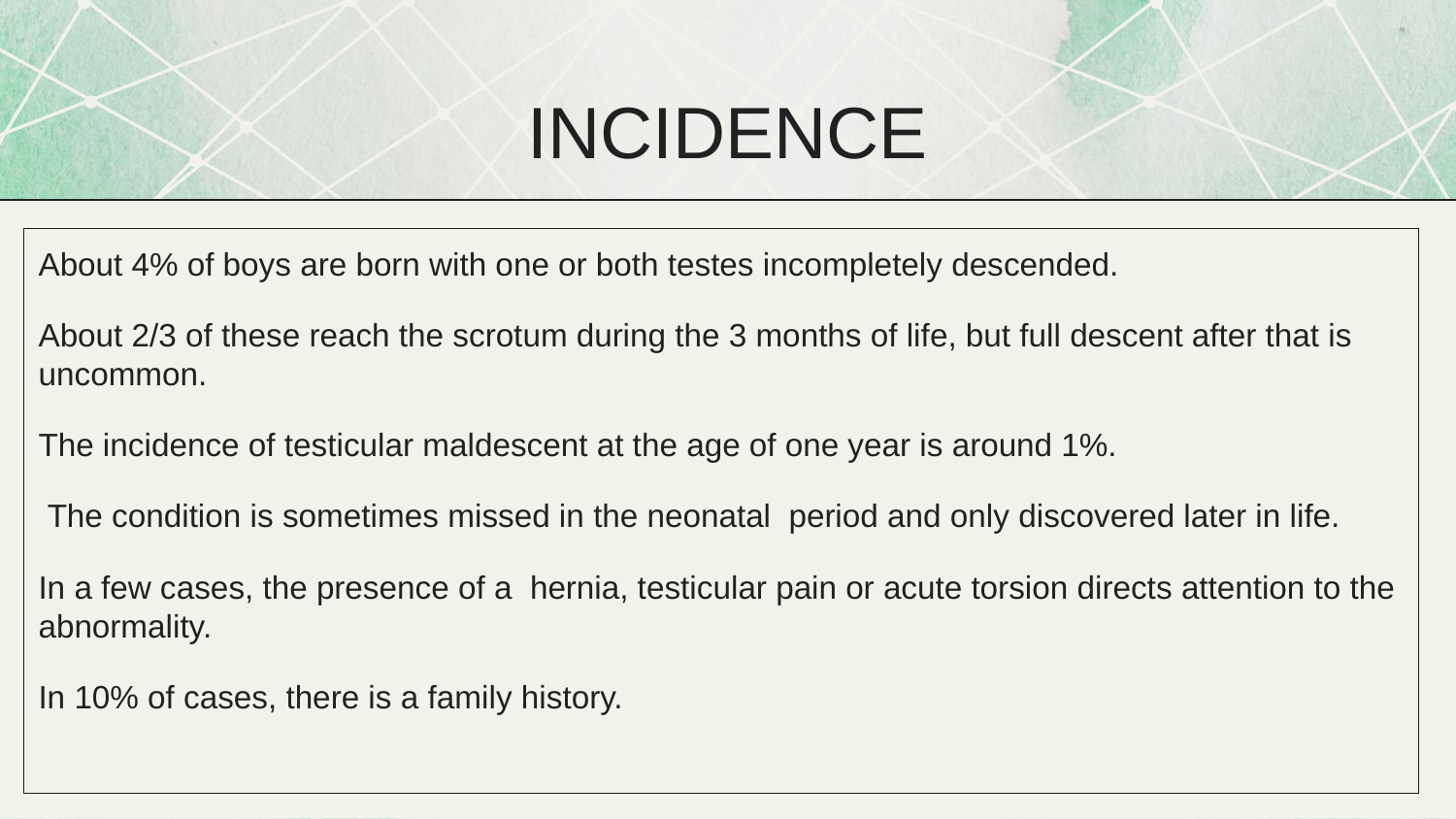

# INCIDENCE
About 4% of boys are born with one or both testes incompletely descended.
About 2/3 of these reach the scrotum during the 3 months of life, but full descent after that is uncommon.
The incidence of testicular maldescent at the age of one year is around 1%.
 The condition is sometimes missed in the neonatal  period and only discovered later in life.
In a few cases, the presence of a  hernia, testicular pain or acute torsion directs attention to the abnormality.
In 10% of cases, there is a family history.